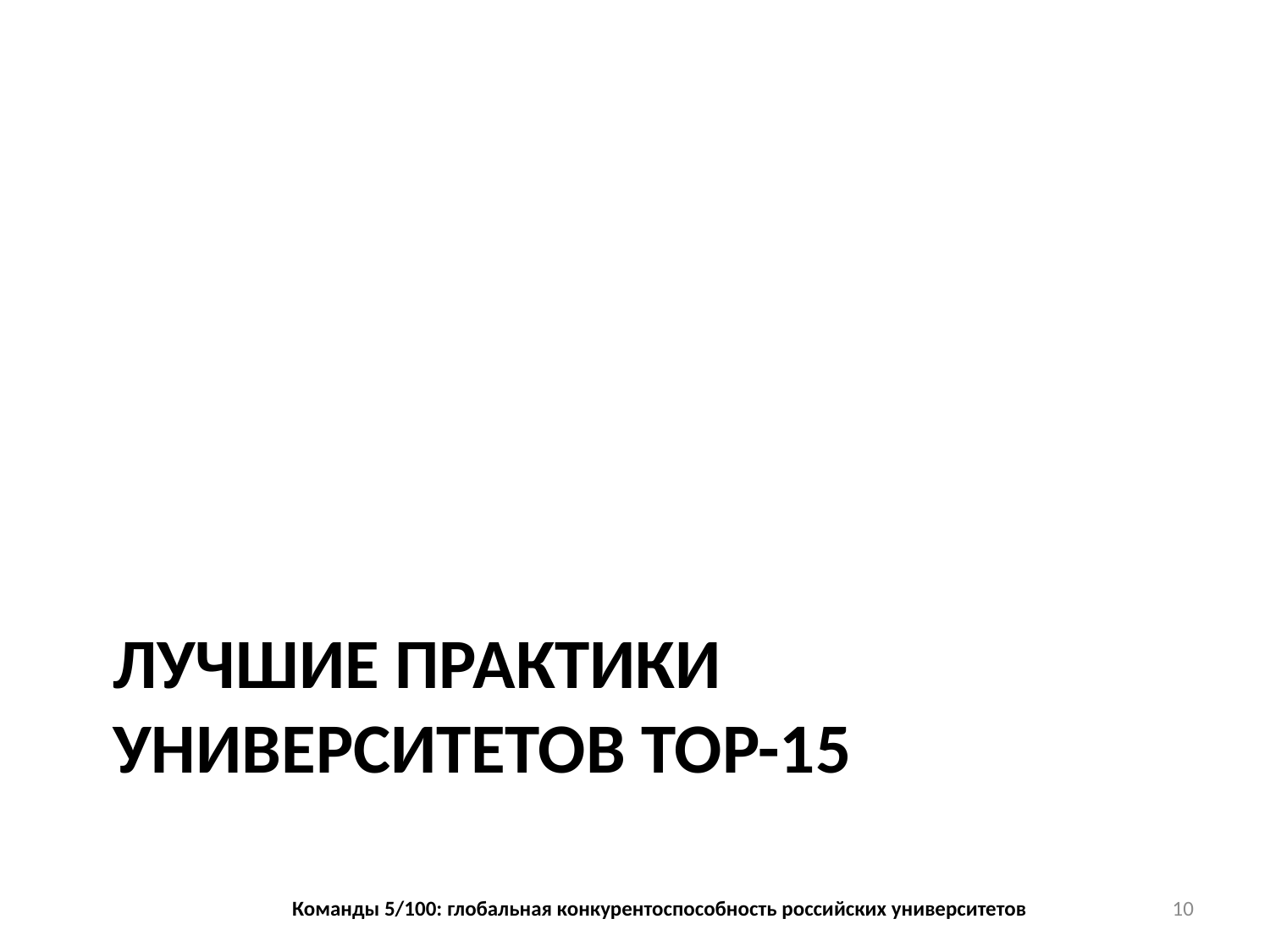

# Лучшие практики университетов TOP-15
Команды 5/100: глобальная конкурентоспособность российских университетов
10